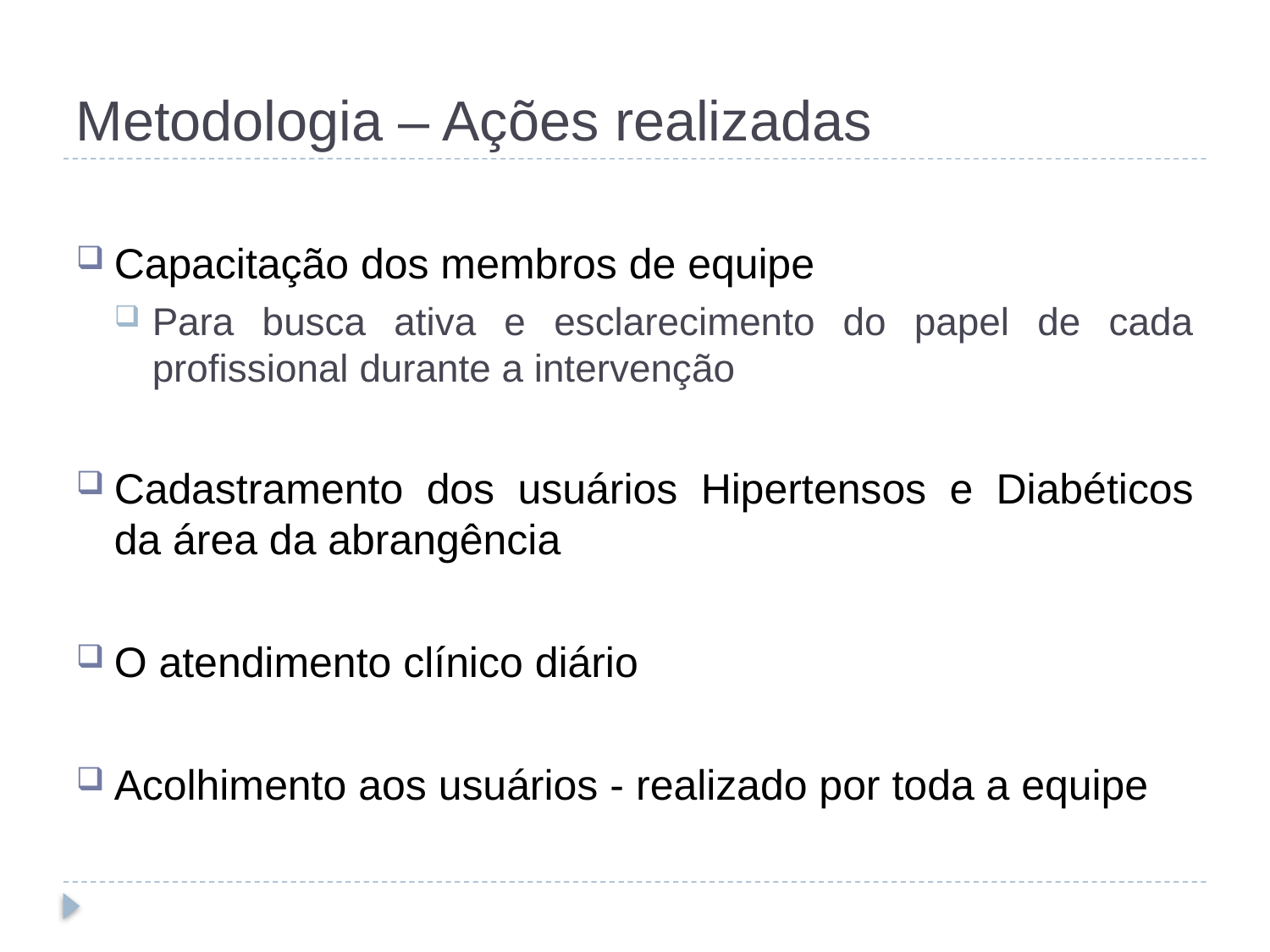

# Metodologia – Ações realizadas

Capacitação dos membros de equipe
Para busca ativa e esclarecimento do papel de cada profissional durante a intervenção

Cadastramento dos usuários Hipertensos e Diabéticos da área da abrangência

O atendimento clínico diário

Acolhimento aos usuários - realizado por toda a equipe